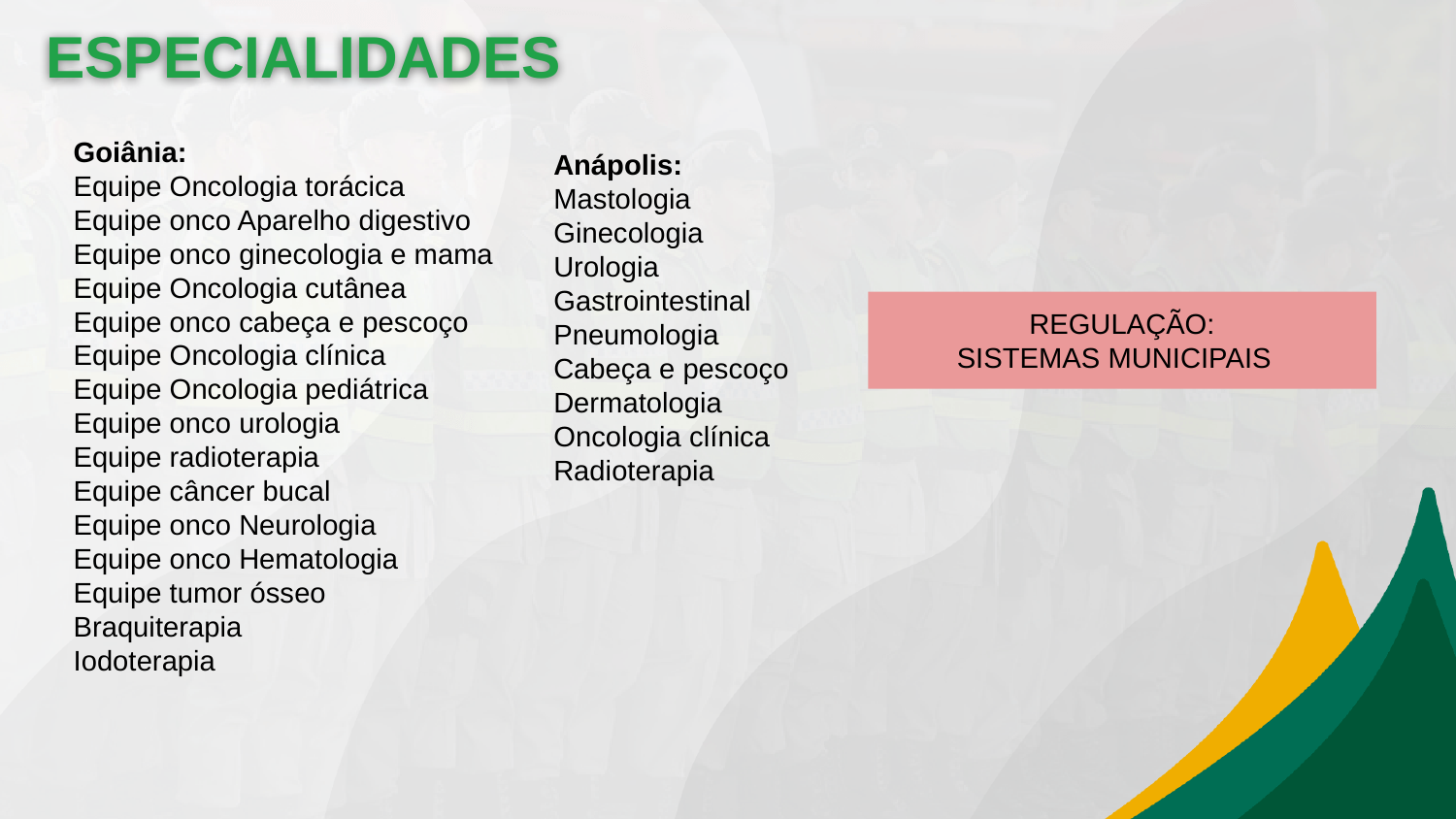

ESPECIALIDADES
Goiânia:
Equipe Oncologia torácica
Equipe onco Aparelho digestivo
Equipe onco ginecologia e mama
Equipe Oncologia cutânea
Equipe onco cabeça e pescoço
Equipe Oncologia clínica
Equipe Oncologia pediátrica
Equipe onco urologia
Equipe radioterapia
Equipe câncer bucal
Equipe onco Neurologia
Equipe onco Hematologia
Equipe tumor ósseo
Braquiterapia
Iodoterapia

Anápolis:
Mastologia
Ginecologia
Urologia
Gastrointestinal
Pneumologia
Cabeça e pescoço
Dermatologia
Oncologia clínica
Radioterapia

REGULAÇÃO:
SISTEMAS MUNICIPAIS